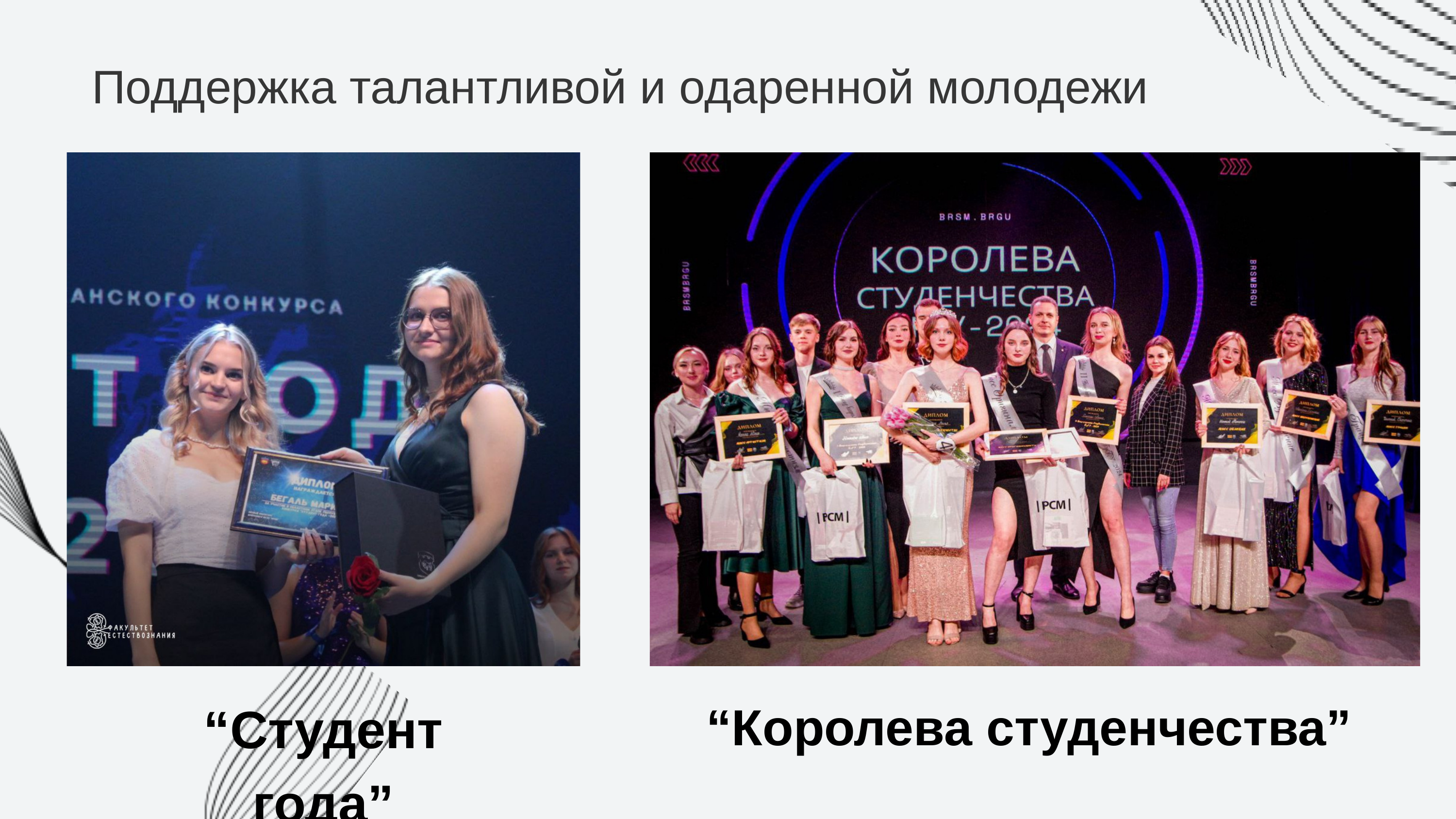

Поддержка талантливой и одаренной молодежи

“Королева студенчества”
“Студент года”